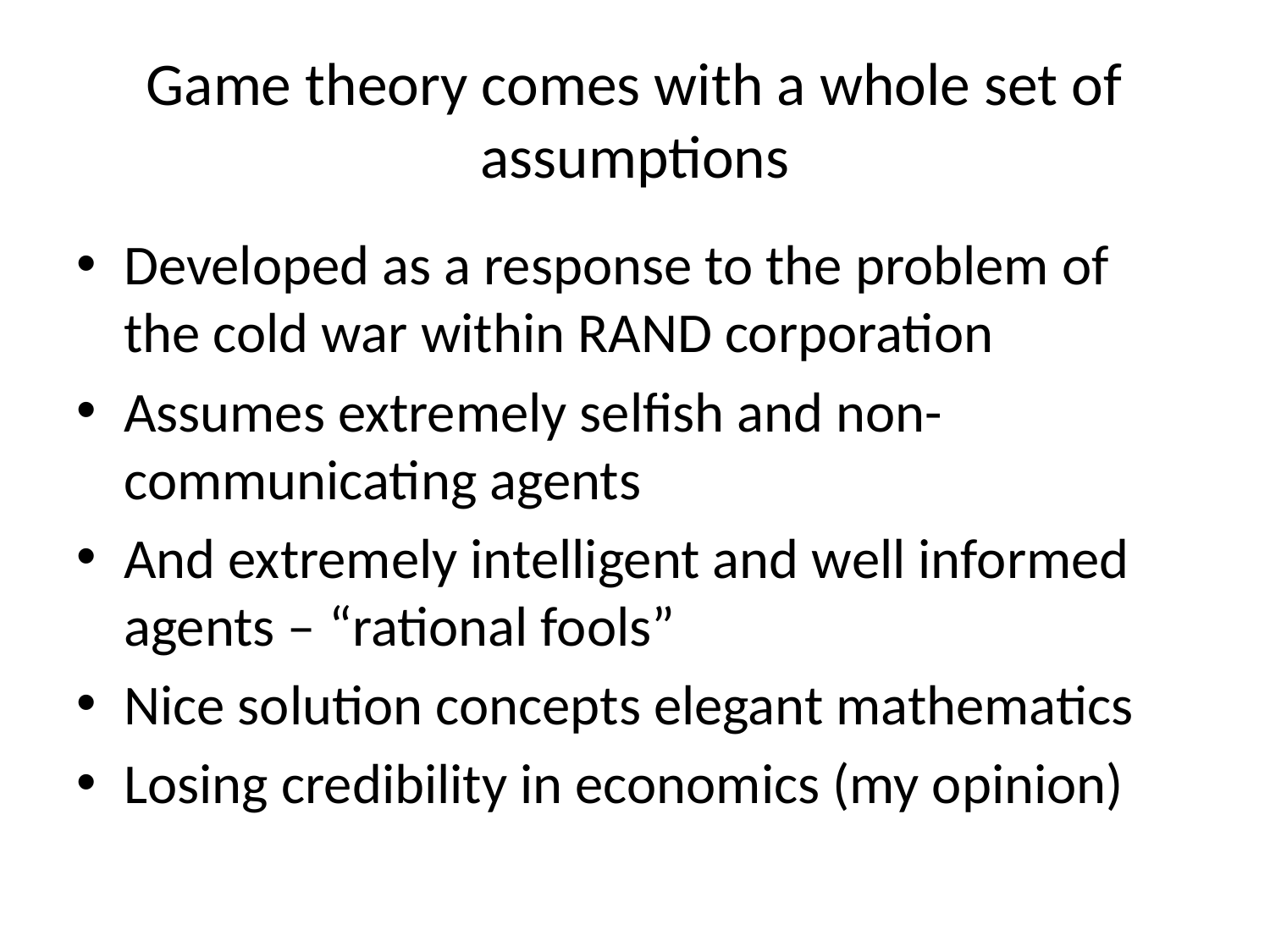

# Game theory comes with a whole set of assumptions
Developed as a response to the problem of the cold war within RAND corporation
Assumes extremely selfish and non-communicating agents
And extremely intelligent and well informed agents – “rational fools”
Nice solution concepts elegant mathematics
Losing credibility in economics (my opinion)